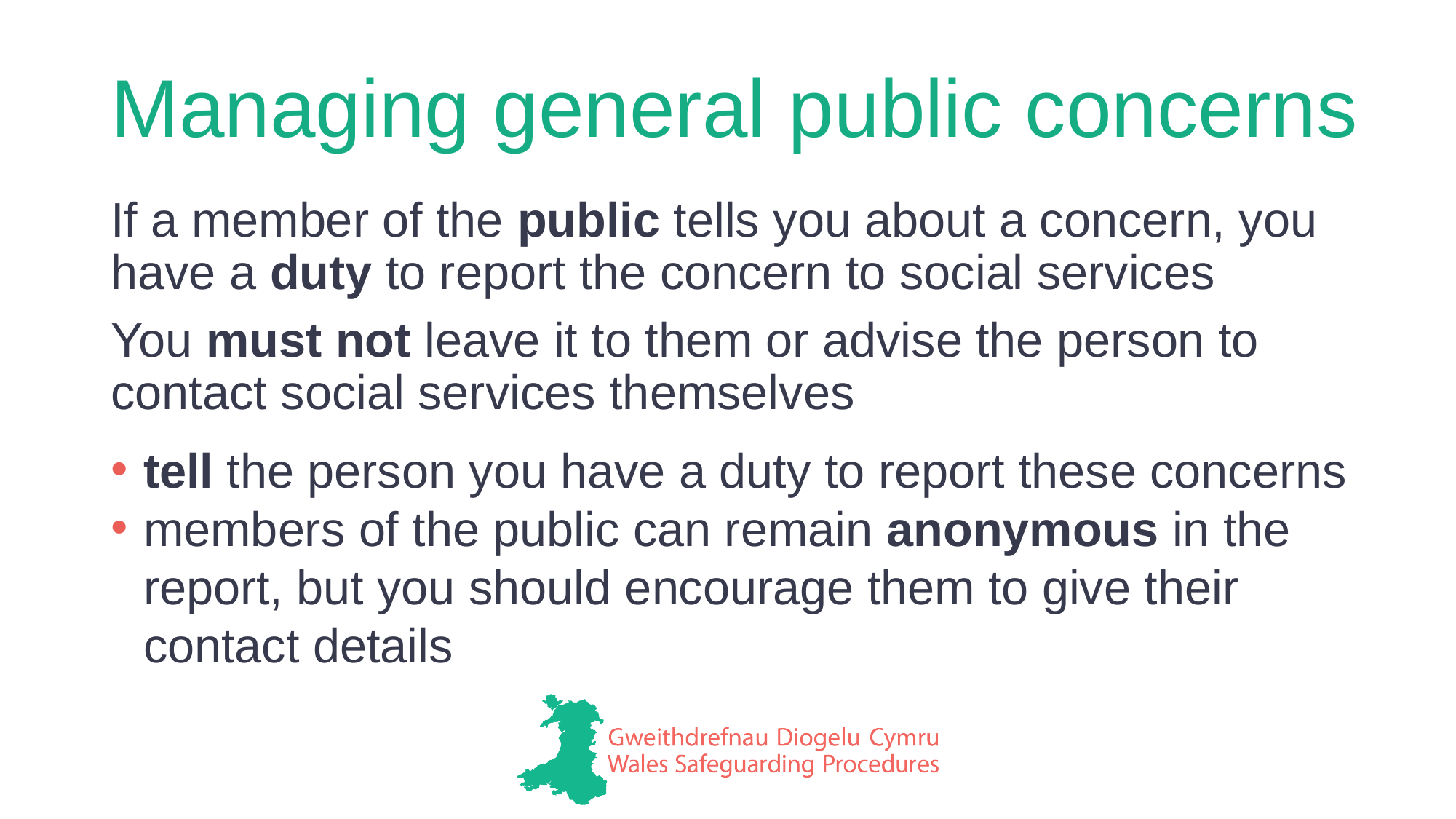

# Managing general public concerns
If a member of the public tells you about a concern, you have a duty to report the concern to social services
You must not leave it to them or advise the person to contact social services themselves
tell the person you have a duty to report these concerns
members of the public can remain anonymous in the report, but you should encourage them to give their contact details